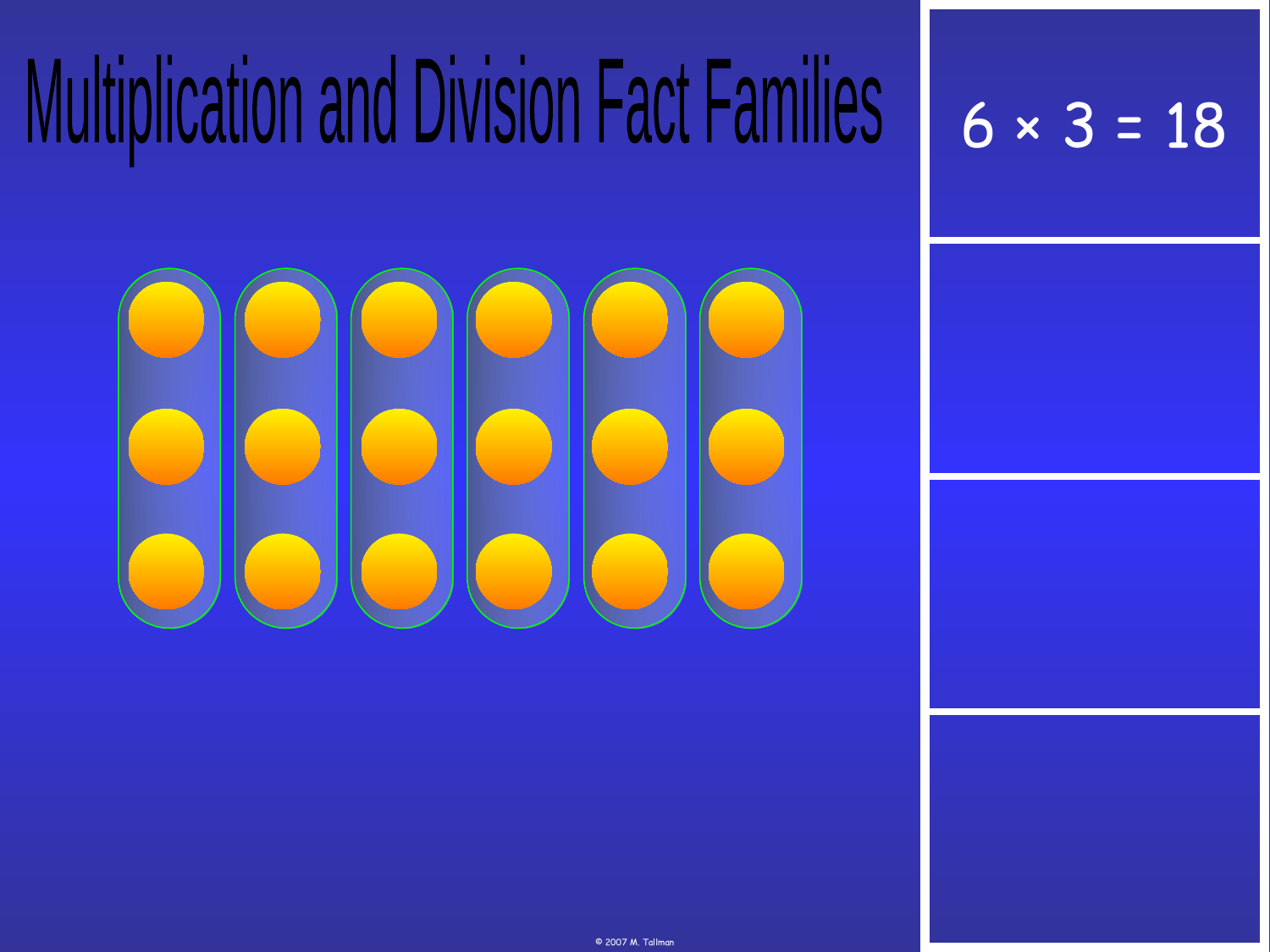

Multiplication and Division Fact Families
×
3
=
18
6

© 2007 M. Tallman